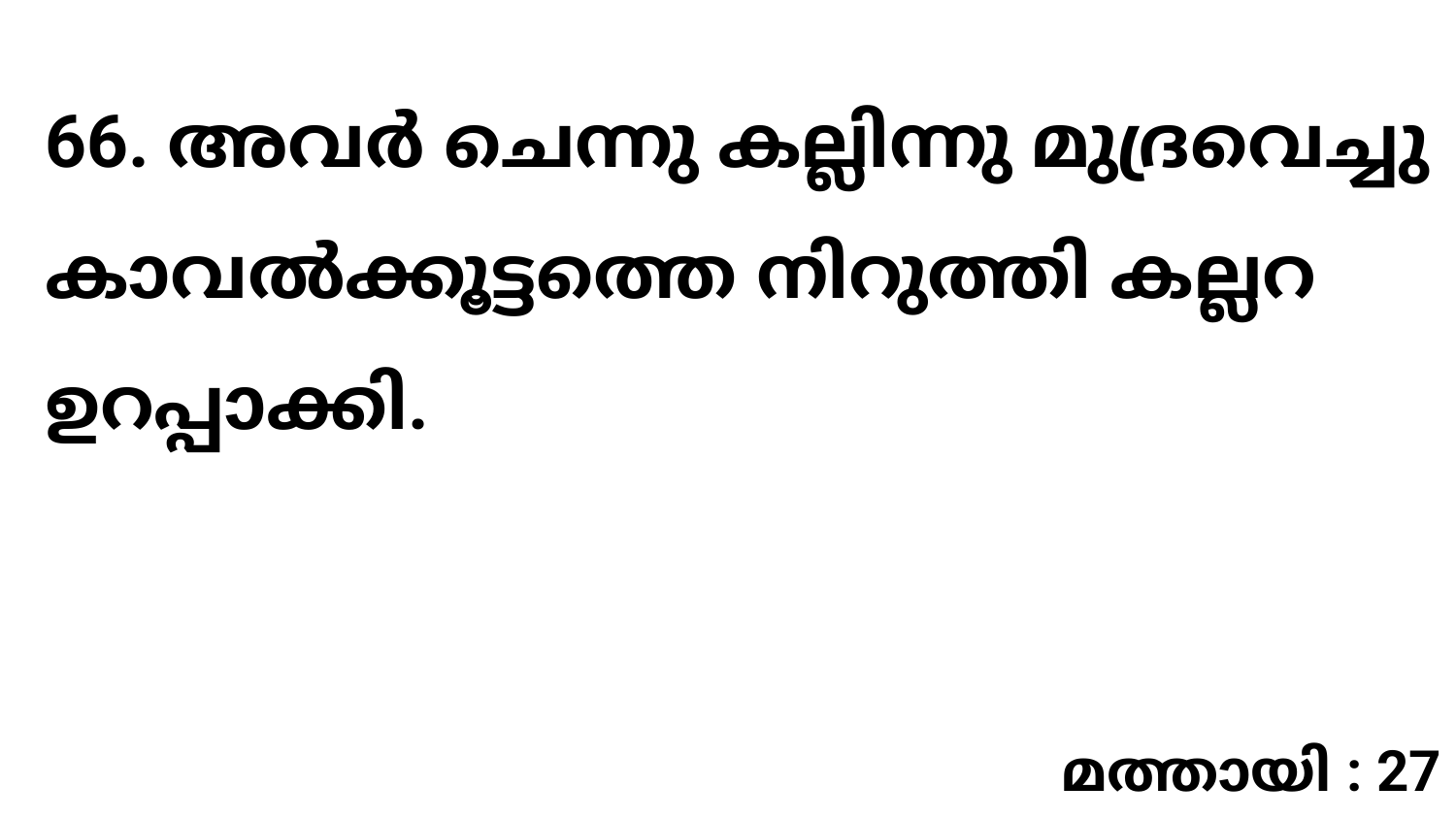

66. അവർ ചെന്നു കല്ലിന്നു മുദ്രവെച്ചു കാവൽക്കൂട്ടത്തെ നിറുത്തി കല്ലറ ഉറപ്പാക്കി.
മത്തായി : 27